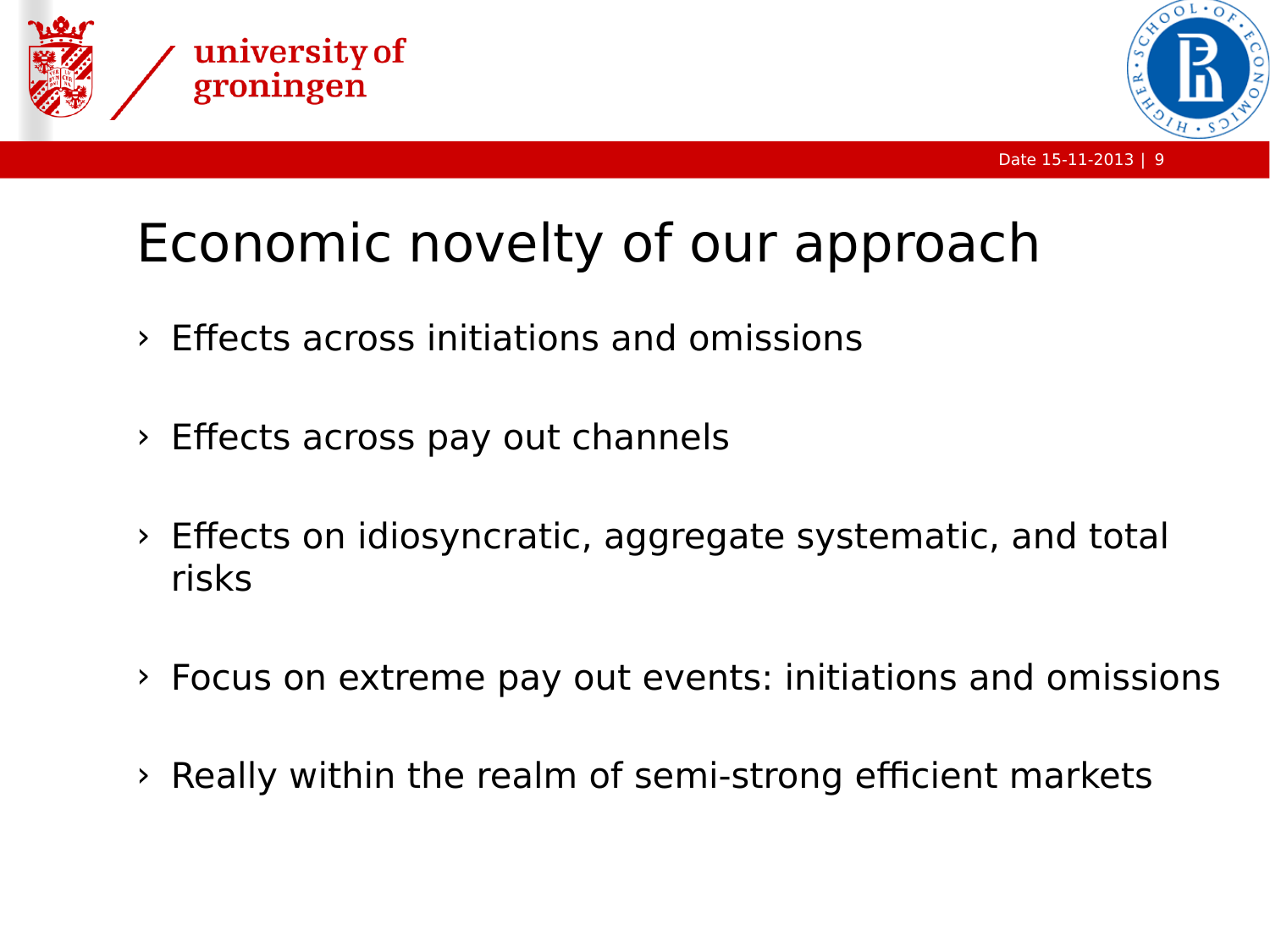

9
# Economic novelty of our approach
Effects across initiations and omissions

Effects across pay out channels

Effects on idiosyncratic, aggregate systematic, and total risks

Focus on extreme pay out events: initiations and omissions

Really within the realm of semi-strong efficient markets